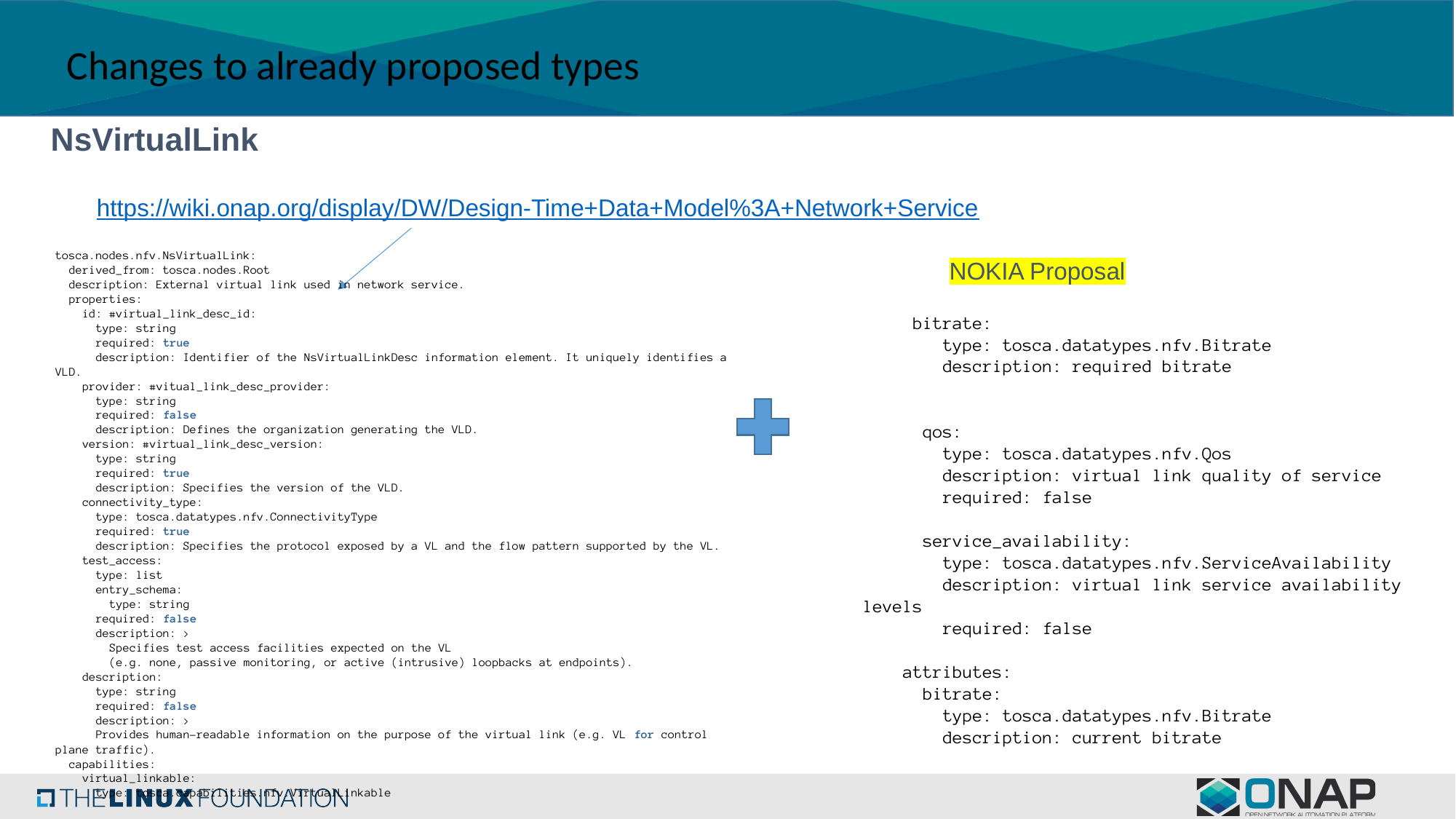

Changes to already proposed types
NsVirtualLink
https://wiki.onap.org/display/DW/Design-Time+Data+Model%3A+Network+Service

tosca.nodes.nfv.NsVirtualLink:
  derived_from: tosca.nodes.Root
  description: External virtual link used in network service.
  properties:
    id: #virtual_link_desc_id:
      type: string
      required: true
      description: Identifier of the NsVirtualLinkDesc information element. It uniquely identifies a VLD.
    provider: #vitual_link_desc_provider:
      type: string
      required: false
      description: Defines the organization generating the VLD.
    version: #virtual_link_desc_version:
      type: string
      required: true
      description: Specifies the version of the VLD.
    connectivity_type:
      type: tosca.datatypes.nfv.ConnectivityType
      required: true
      description: Specifies the protocol exposed by a VL and the flow pattern supported by the VL.
    test_access:
      type: list
      entry_schema:
        type: string
      required: false
      description: >
        Specifies test access facilities expected on the VL
        (e.g. none, passive monitoring, or active (intrusive) loopbacks at endpoints).
    description:
      type: string
      required: false
      description: >
      Provides human-readable information on the purpose of the virtual link (e.g. VL for control plane traffic).
  capabilities:
    virtual_linkable:
      type: tosca.capabilities.nfv.VirtualLinkable
NOKIA Proposal
     bitrate:
        type: tosca.datatypes.nfv.Bitrate
        description: required bitrate

      qos:
        type: tosca.datatypes.nfv.Qos
        description: virtual link quality of service
        required: false

      service_availability:
        type: tosca.datatypes.nfv.ServiceAvailability
        description: virtual link service availability levels
        required: false

    attributes:
      bitrate:
        type: tosca.datatypes.nfv.Bitrate
        description: current bitrate